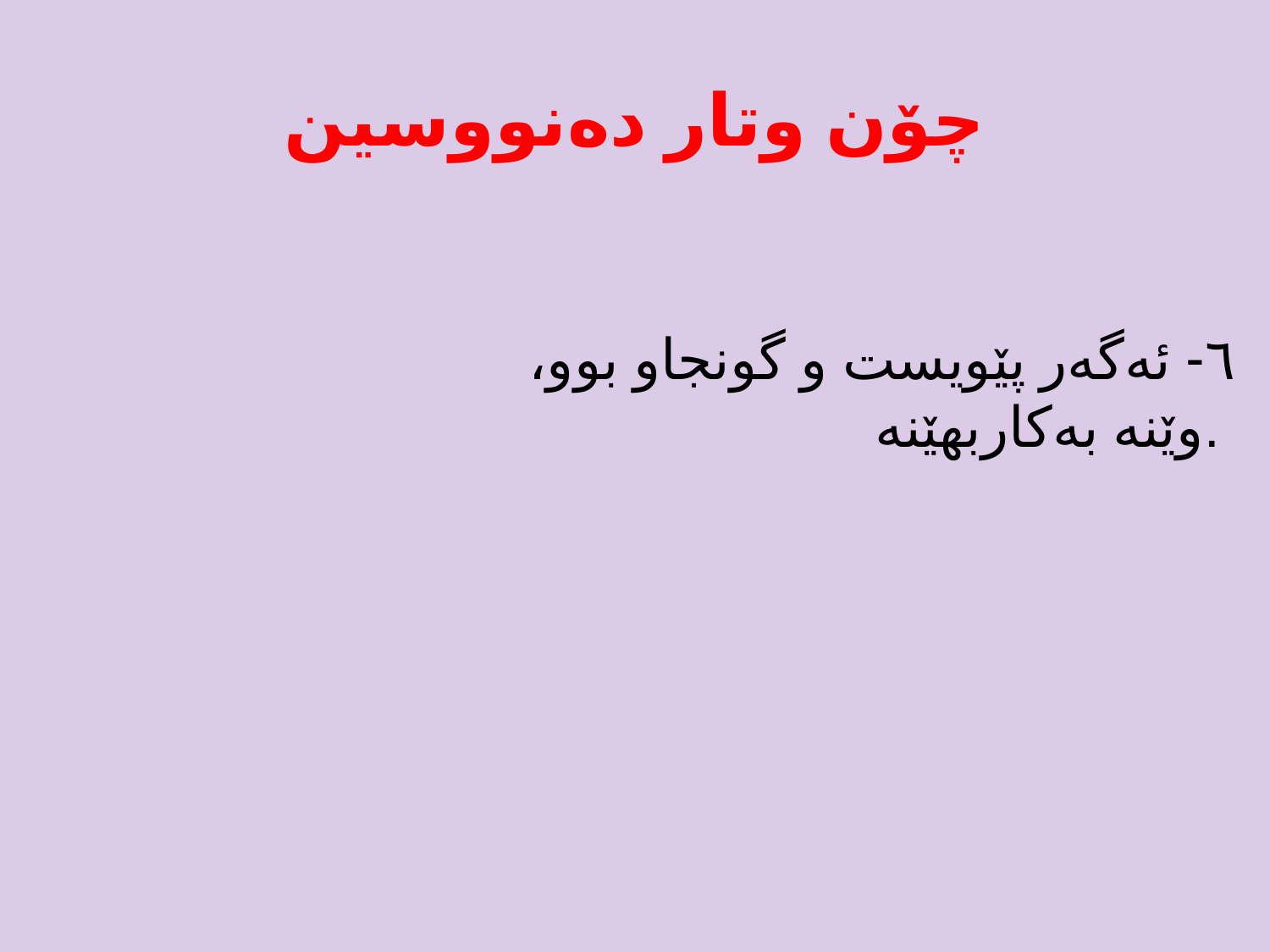

# چۆن وتار دەنووسین

٦- ئەگەر پێویست و گونجاو بوو، وێنە بەکاربهێنە.